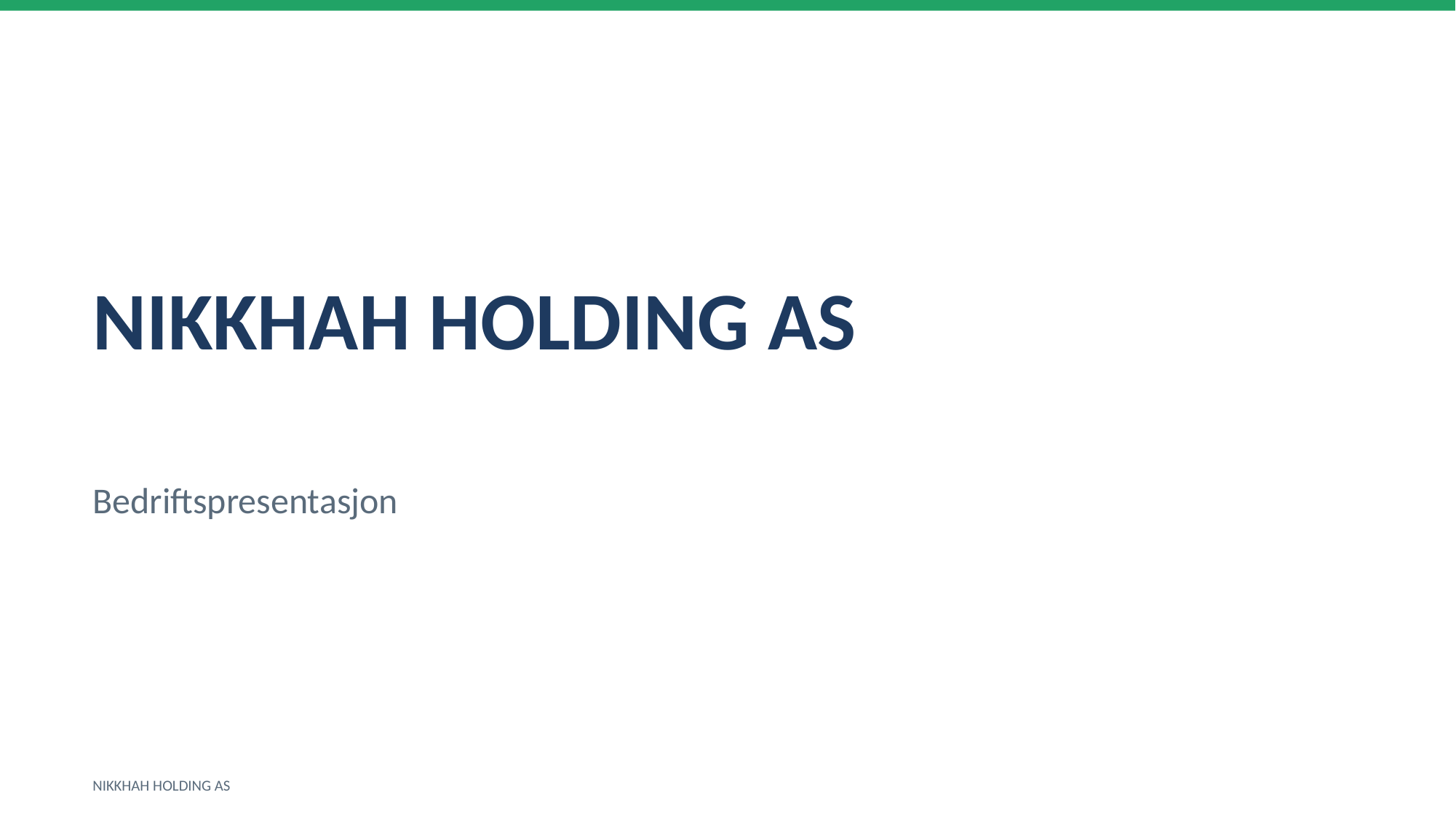

NIKKHAH HOLDING AS
Bedriftspresentasjon
NIKKHAH HOLDING AS